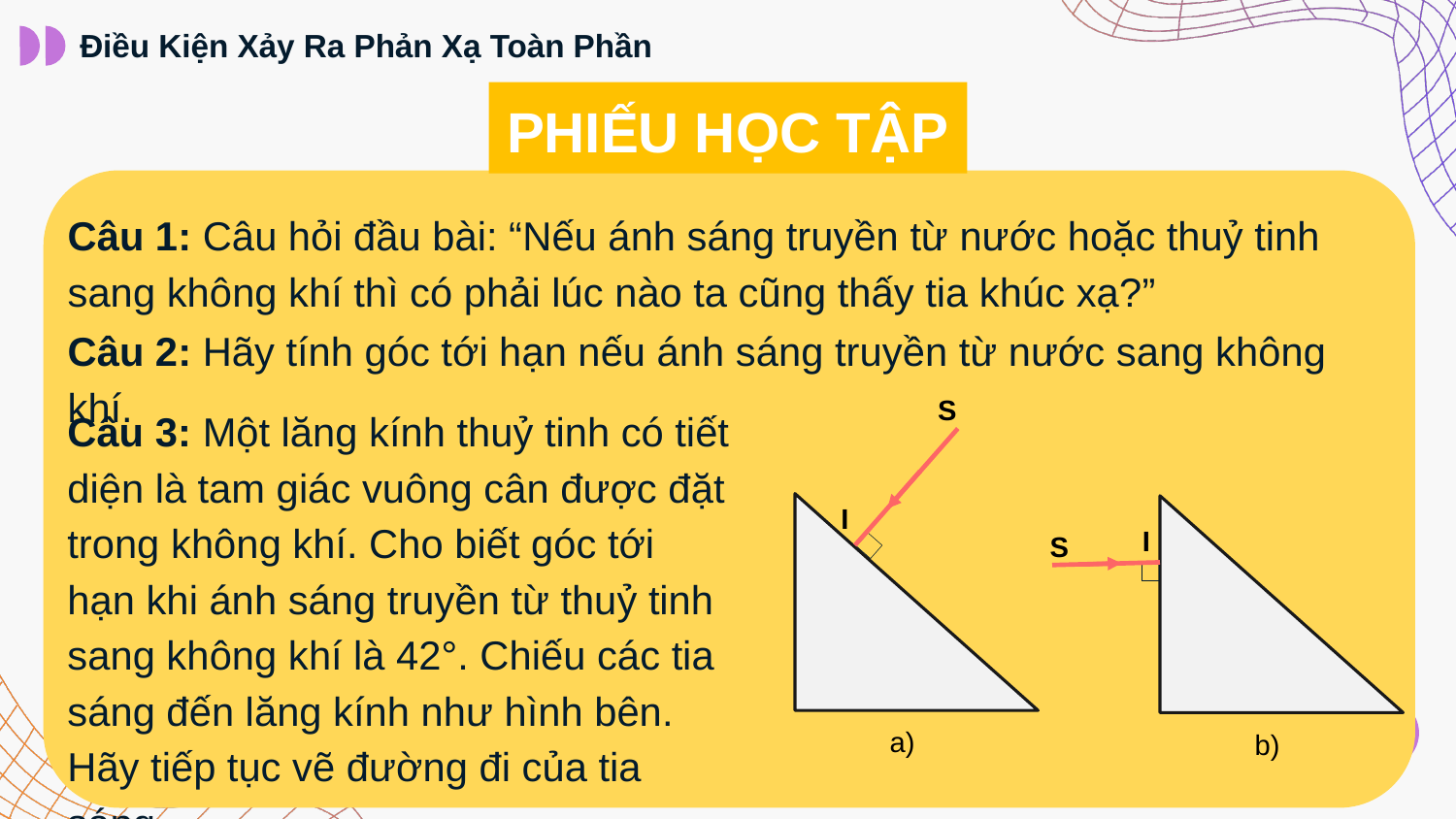

Điều Kiện Xảy Ra Phản Xạ Toàn Phần

# PHIẾU HỌC TẬP

Câu 1: Câu hỏi đầu bài: “Nếu ánh sáng truyền từ nước hoặc thuỷ tinh sang không khí thì có phải lúc nào ta cũng thấy tia khúc xạ?”
Câu 2: Hãy tính góc tới hạn nếu ánh sáng truyền từ nước sang không khí.
Câu 3: Một lăng kính thuỷ tinh có tiết diện là tam giác vuông cân được đặt trong không khí. Cho biết góc tới hạn khi ánh sáng truyền từ thuỷ tinh sang không khí là 42°. Chiếu các tia sáng đến lăng kính như hình bên. Hãy tiếp tục vẽ đường đi của tia sáng.
S

I

a)

I
S

b)